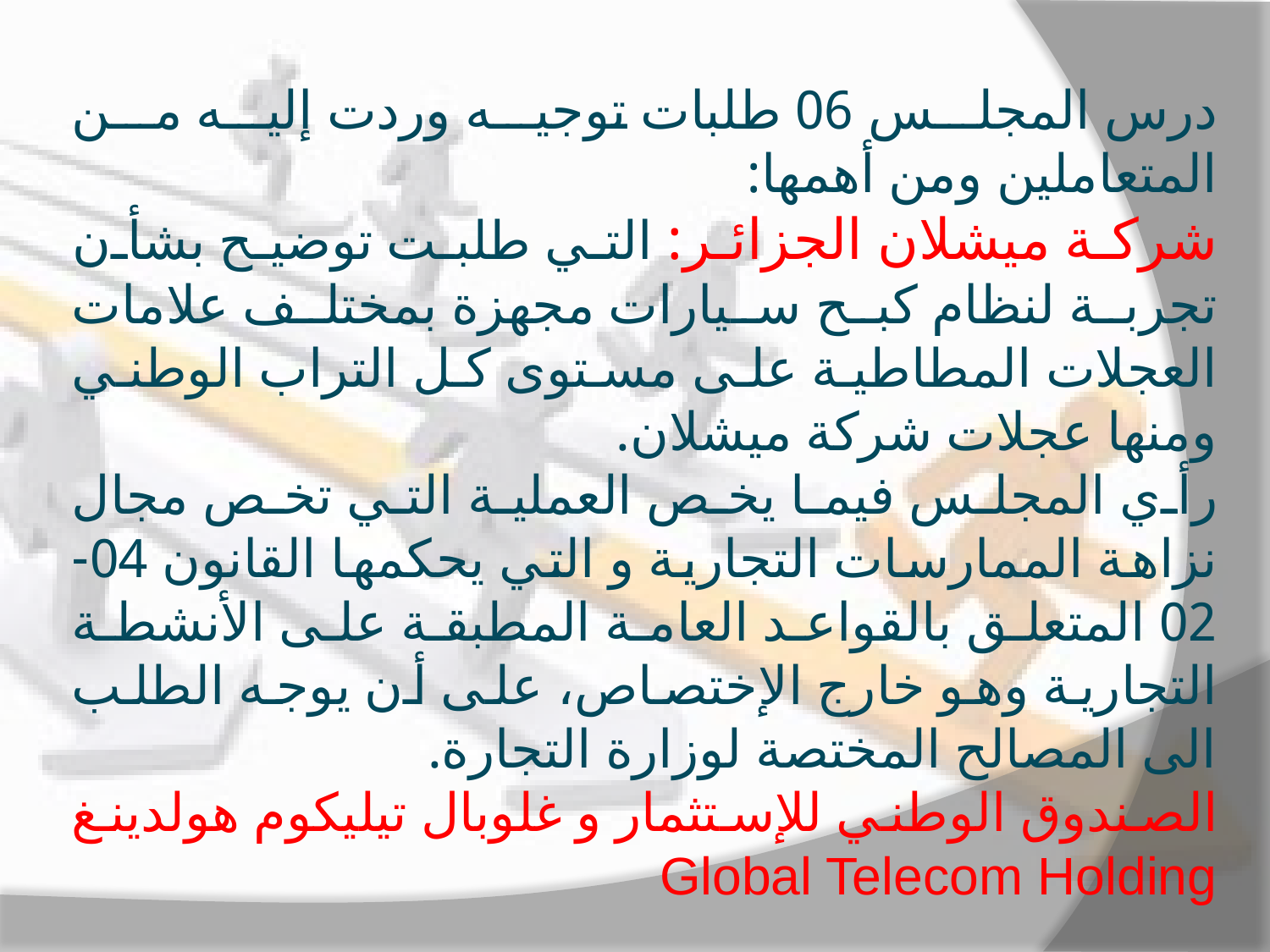

درس المجلس 06 طلبات توجيه وردت إليه من المتعاملين ومن أهمها:
شركة ميشلان الجزائر: التي طلبت توضيح بشأن تجربة لنظام كبح سيارات مجهزة بمختلف علامات العجلات المطاطية على مستوى كل التراب الوطني ومنها عجلات شركة ميشلان.
رأي المجلس فيما يخص العملية التي تخص مجال نزاهة الممارسات التجارية و التي يحكمها القانون 04-02 المتعلق بالقواعد العامة المطبقة على الأنشطة التجارية وهو خارج الإختصاص، على أن يوجه الطلب الى المصالح المختصة لوزارة التجارة.
الصندوق الوطني للإستثمار و غلوبال تيليكوم هولدينغ Global Telecom Holding